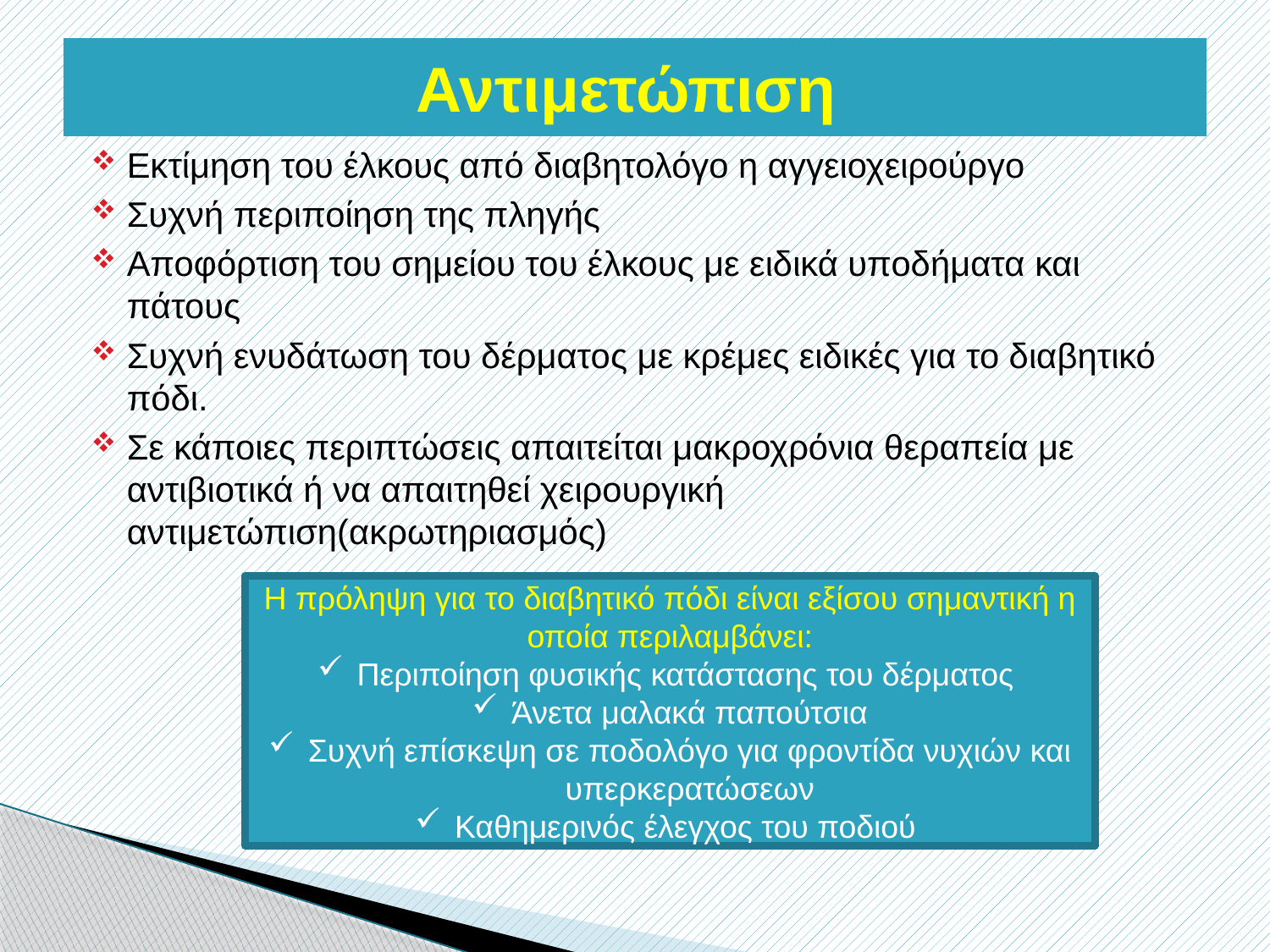

# Αντιμετώπιση
Εκτίμηση του έλκους από διαβητολόγο η αγγειοχειρούργο
Συχνή περιποίηση της πληγής
Αποφόρτιση του σημείου του έλκους με ειδικά υποδήματα και πάτους
Συχνή ενυδάτωση του δέρματος με κρέμες ειδικές για το διαβητικό πόδι.
Σε κάποιες περιπτώσεις απαιτείται μακροχρόνια θεραπεία με αντιβιοτικά ή να απαιτηθεί χειρουργική αντιμετώπιση(ακρωτηριασμός)
Η πρόληψη για το διαβητικό πόδι είναι εξίσου σημαντική η οποία περιλαμβάνει:
Περιποίηση φυσικής κατάστασης του δέρματος
Άνετα μαλακά παπούτσια
Συχνή επίσκεψη σε ποδολόγο για φροντίδα νυχιών και υπερκερατώσεων
Καθημερινός έλεγχος του ποδιού